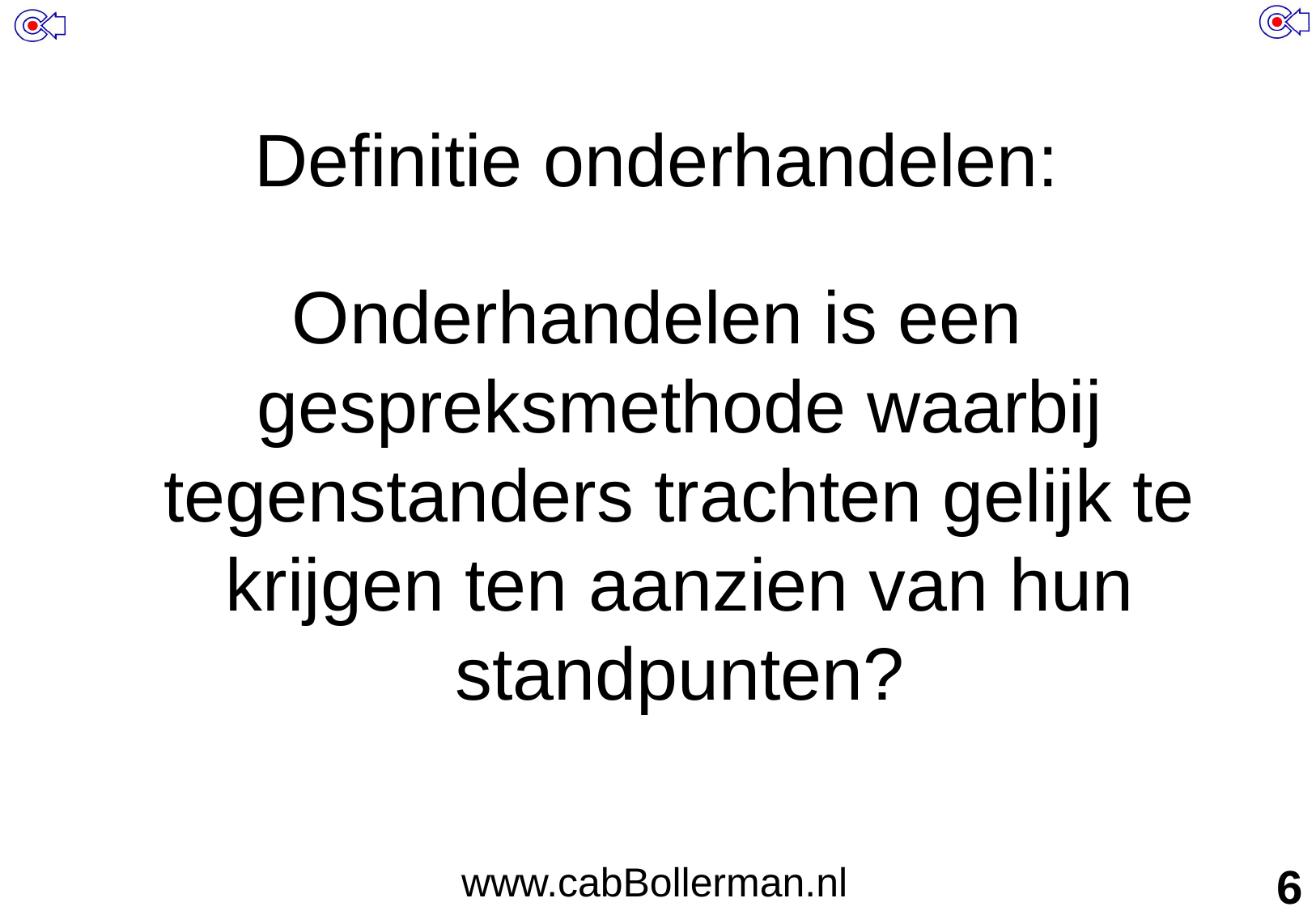

# Definitie onderhandelen:
Onderhandelen is een gespreksmethode waarbij tegenstanders trachten gelijk te krijgen ten aanzien van hun standpunten?

www.cabBollerman.nl
6